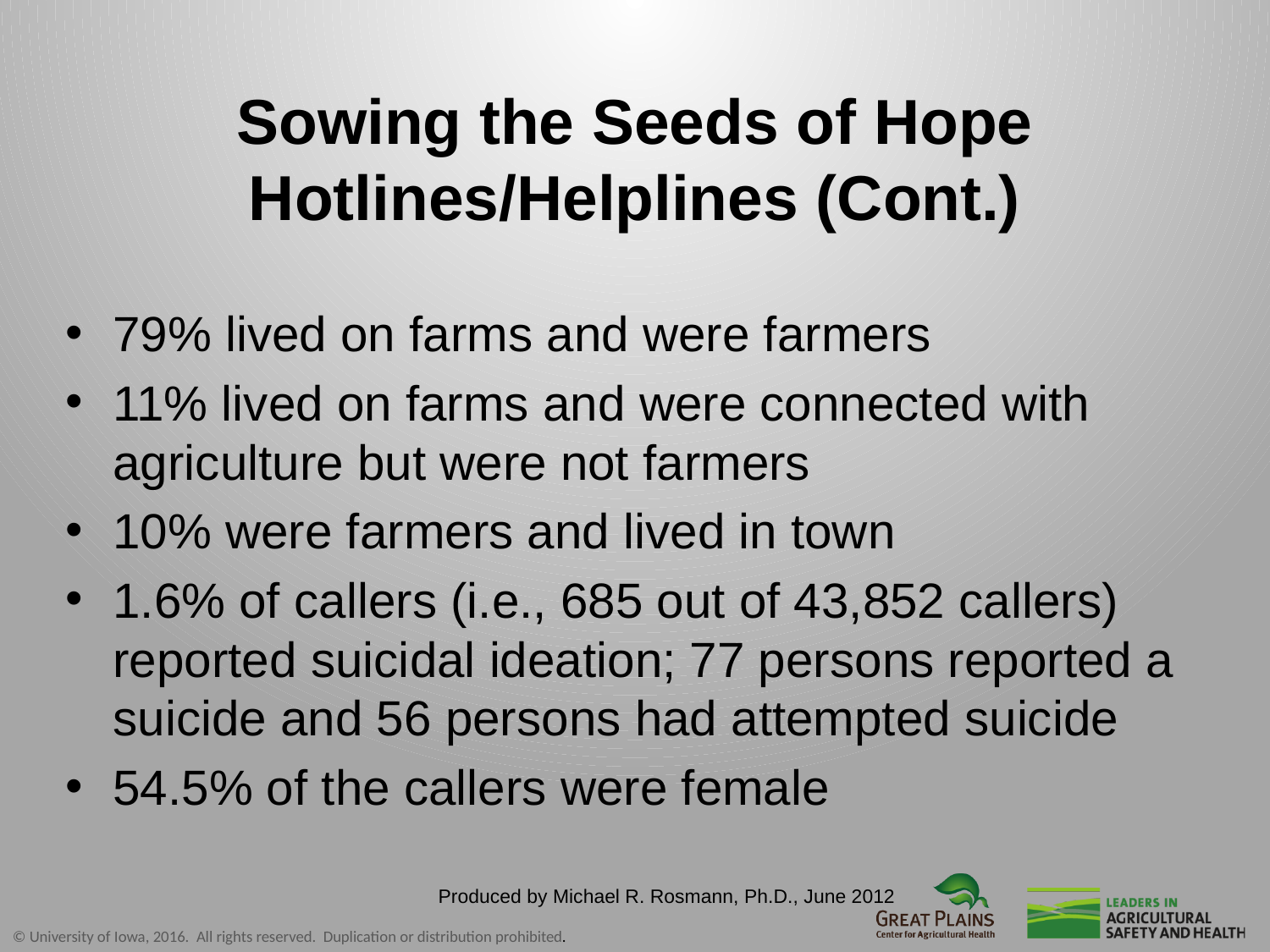

# Sowing the Seeds of Hope Hotlines/Helplines (Cont.)
79% lived on farms and were farmers
11% lived on farms and were connected with agriculture but were not farmers
10% were farmers and lived in town
1.6% of callers (i.e., 685 out of 43,852 callers) reported suicidal ideation; 77 persons reported a suicide and 56 persons had attempted suicide
54.5% of the callers were female
Produced by Michael R. Rosmann, Ph.D., June 2012